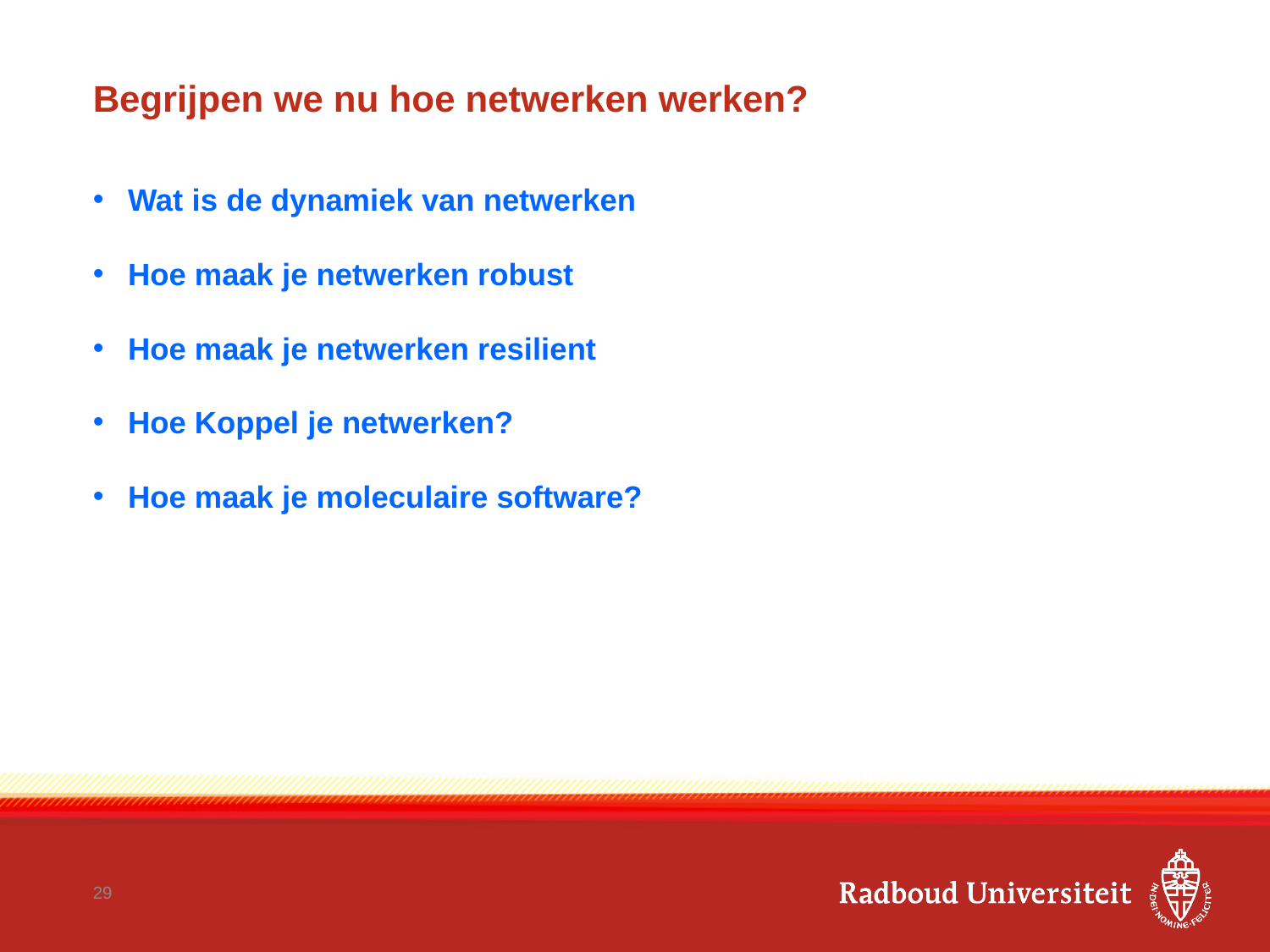

# Begrijpen we nu hoe netwerken werken?
Wat is de dynamiek van netwerken

Hoe maak je netwerken robust

Hoe maak je netwerken resilient

Hoe Koppel je netwerken?

Hoe maak je moleculaire software?

29